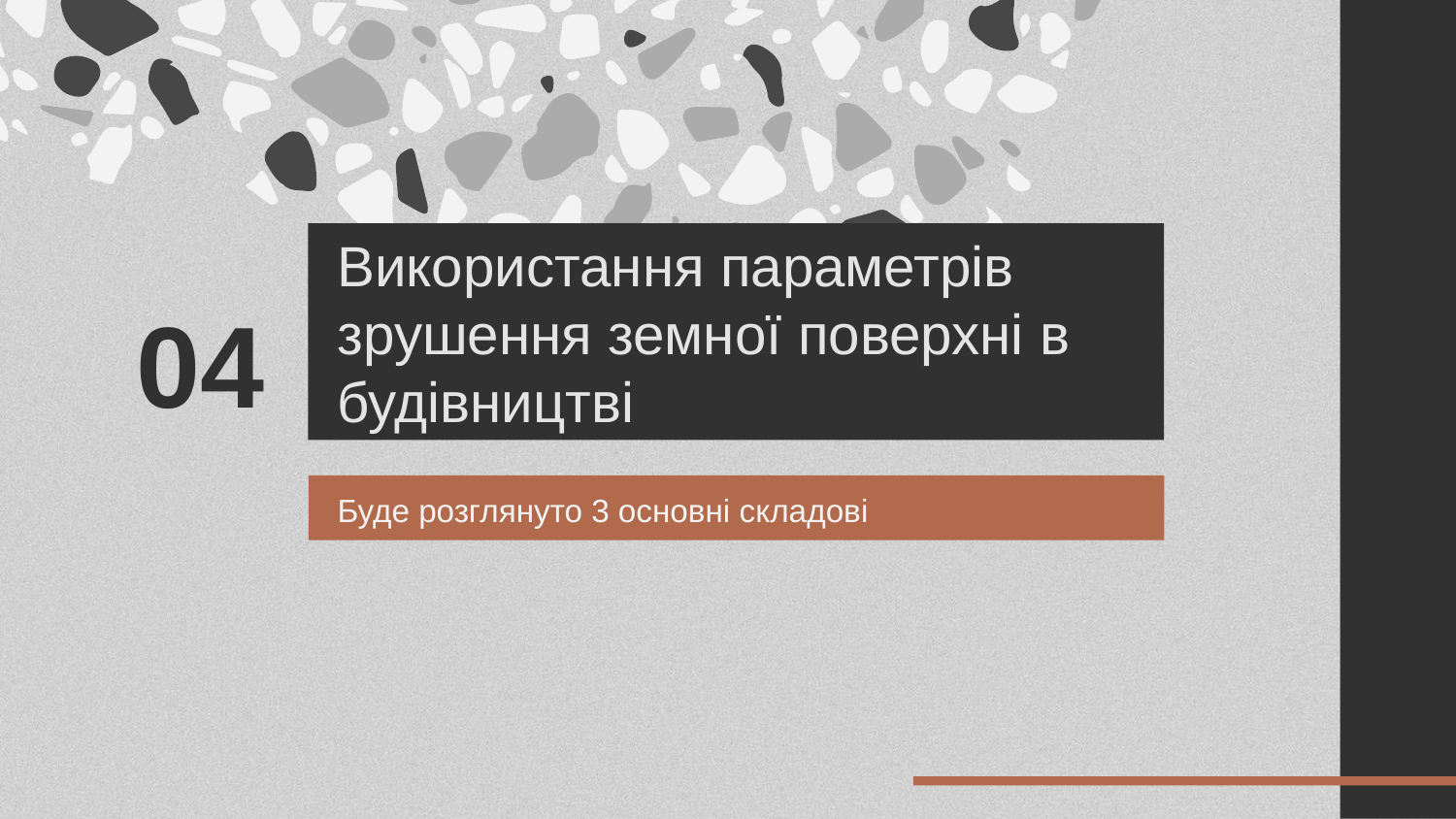

# Використання параметрів зрушення земної поверхні в будівництві
04
Буде розглянуто 3 основні складові